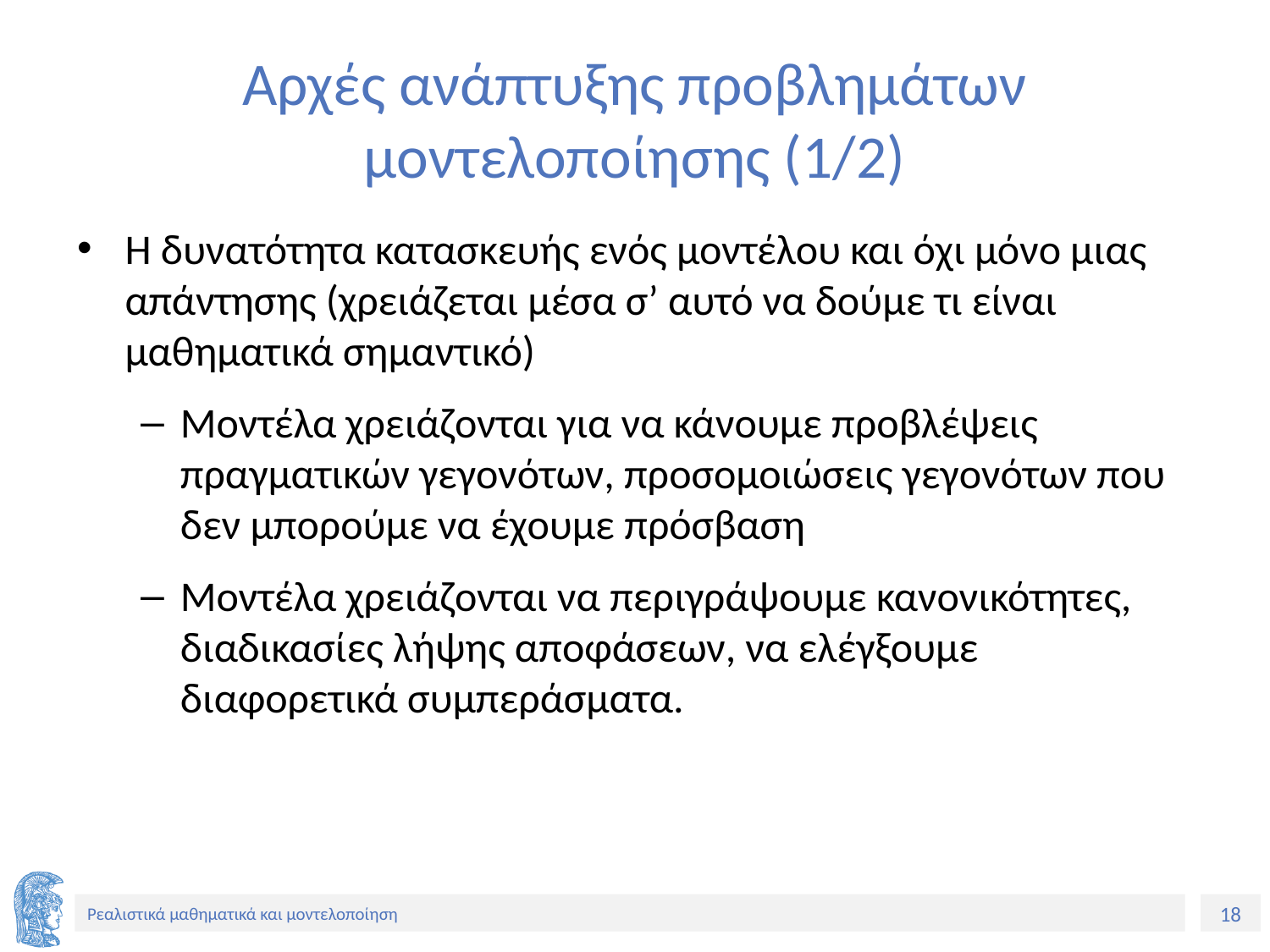

# Αρχές ανάπτυξης προβλημάτων μοντελοποίησης (1/2)
Η δυνατότητα κατασκευής ενός μοντέλου και όχι μόνο μιας απάντησης (χρειάζεται μέσα σ’ αυτό να δούμε τι είναι μαθηματικά σημαντικό)
Μοντέλα χρειάζονται για να κάνουμε προβλέψεις πραγματικών γεγονότων, προσομοιώσεις γεγονότων που δεν μπορούμε να έχουμε πρόσβαση
Μοντέλα χρειάζονται να περιγράψουμε κανονικότητες, διαδικασίες λήψης αποφάσεων, να ελέγξουμε διαφορετικά συμπεράσματα.